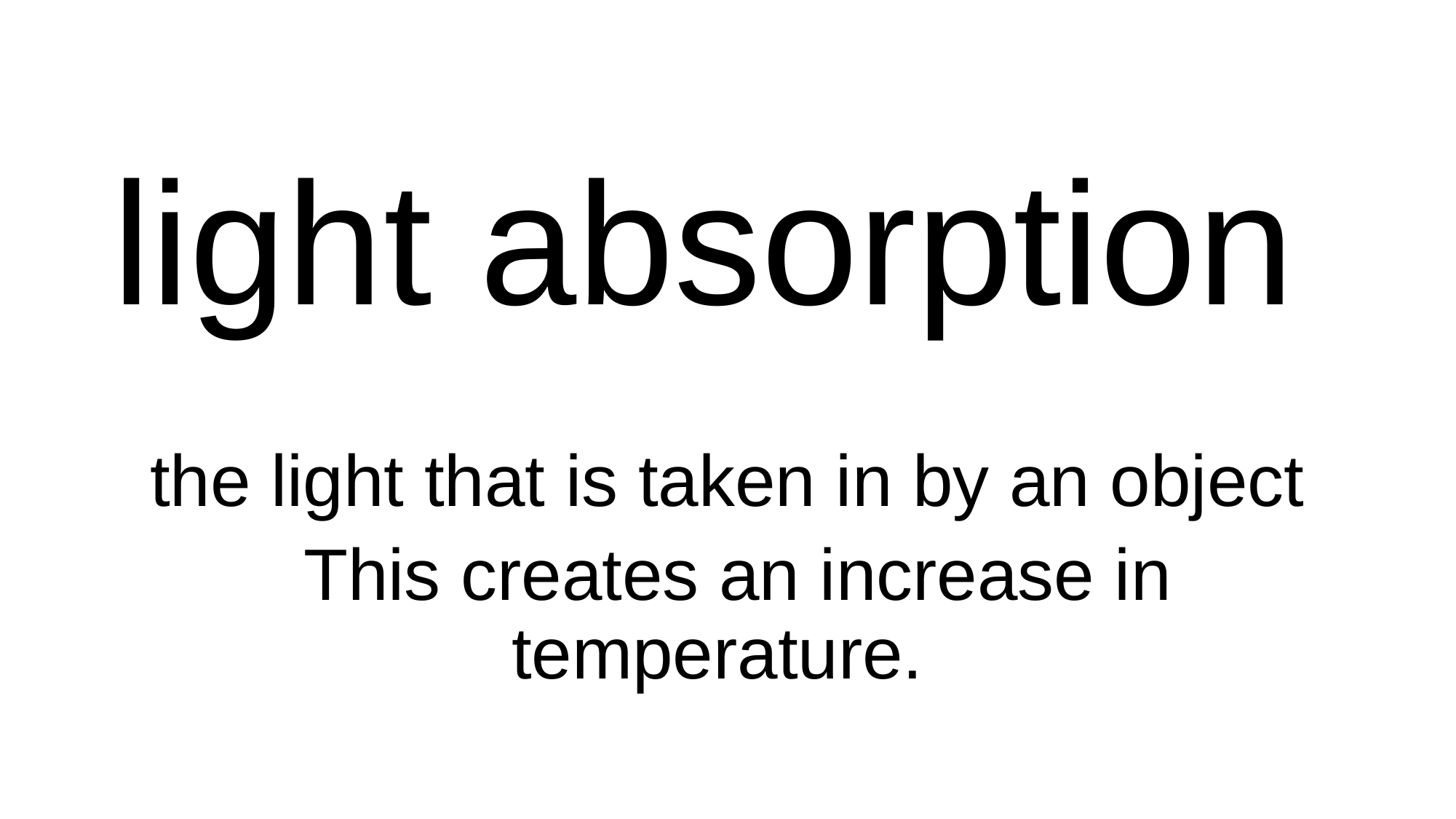

# light absorption
the light that is taken in by an object
 This creates an increase in temperature.